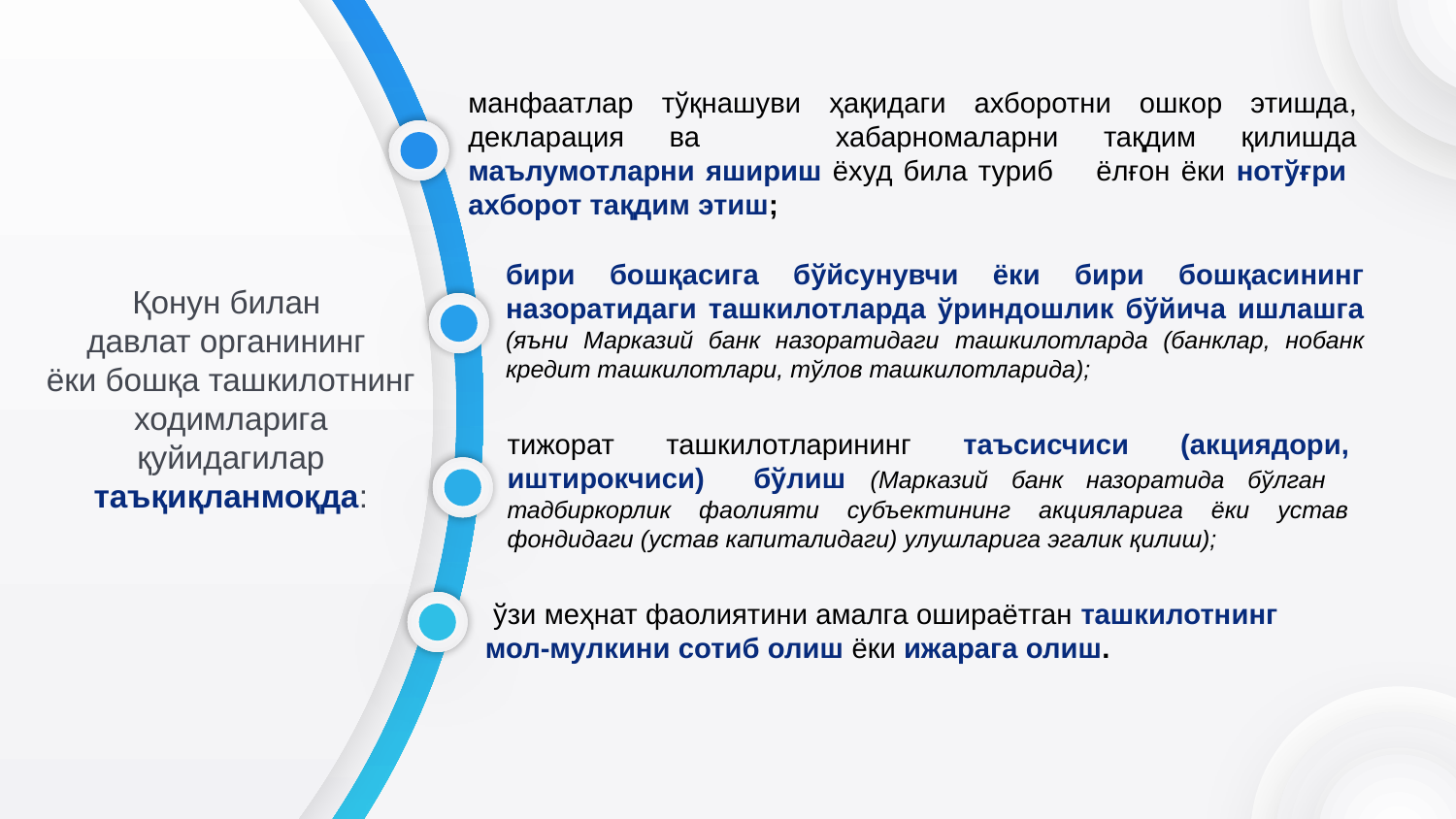

манфаатлар тўқнашуви ҳақидаги ахборотни ошкор этишда, декларация ва   хабарномаларни тақдим қилишда маълумотларни яшириш ёхуд била туриб    ёлғон ёки нотўғри  ахборот тақдим этиш;

бири бошқасига бўйсунувчи ёки бири бошқасининг назоратидаги ташкилотларда ўриндошлик бўйича ишлашга (яъни Марказий банк назоратидаги ташкилотларда (банклар, нобанк кредит ташкилотлари, тўлов ташкилотларида);
Қонун билан
давлат органининг
ёки бошқа ташкилотнинг ходимларига қуйидагилар таъқиқланмоқда:

тижорат ташкилотларининг таъсисчиси (акциядори, иштирокчиси)  бўлиш (Марказий банк назоратида бўлган  тадбиркорлик фаолияти субъектининг акцияларига ёки устав фондидаги (устав капиталидаги) улушларига эгалик қилиш);

 ўзи меҳнат фаолиятини амалга ошираётган ташкилотнинг
мол-мулкини сотиб олиш ёки ижарага олиш.